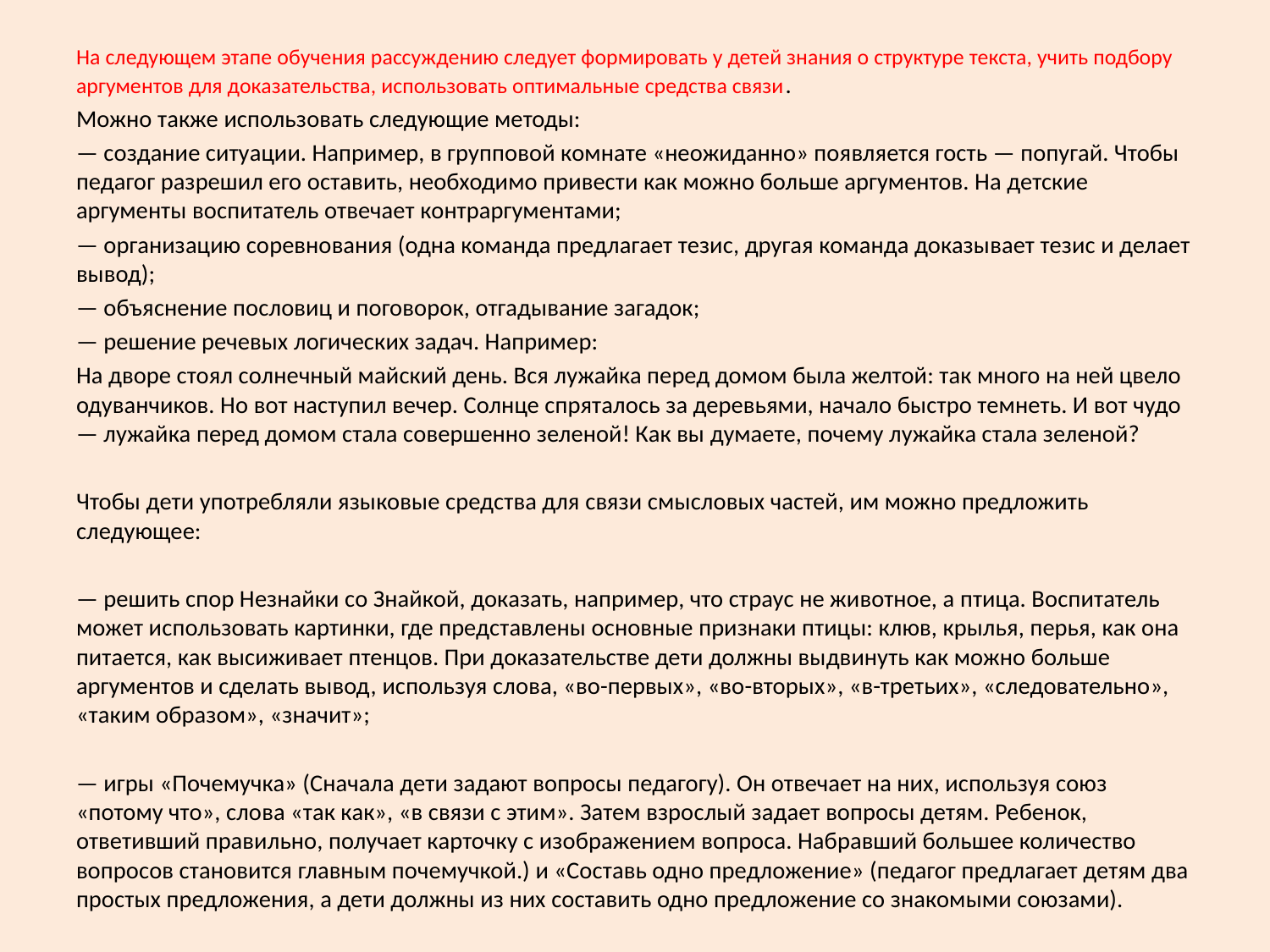

#
На следующем этапе обучения рассуждению следует формировать у детей знания о структуре текста, учить подбору аргументов для доказательства, использовать оптимальные средства связи.
Можно также использовать следующие методы:
— создание ситуации. Например, в групповой комнате «неожиданно» появляется гость — попугай. Чтобы педагог разрешил его оставить, необходимо привести как можно больше аргументов. На детские аргументы воспитатель отвечает контраргументами;
— организацию соревнования (одна команда предлагает тезис, другая команда доказывает тезис и делает вывод);
— объяснение пословиц и поговорок, отгадывание загадок;
— решение речевых логических задач. Например:
На дворе стоял солнечный майский день. Вся лужайка перед домом была желтой: так много на ней цвело одуванчиков. Но вот наступил вечер. Солнце спряталось за деревьями, начало быстро темнеть. И вот чудо — лужайка перед домом стала совершенно зеленой! Как вы думаете, почему лужайка стала зеленой?

Чтобы дети употребляли языковые средства для связи смысловых частей, им можно предложить следующее:

— решить спор Незнайки со Знайкой, доказать, например, что страус не животное, а птица. Воспитатель может использовать картинки, где представлены основные признаки птицы: клюв, крылья, перья, как она питается, как высиживает птенцов. При доказательстве дети должны выдвинуть как можно больше аргументов и сделать вывод, используя слова, «во-первых», «во-вторых», «в-третьих», «следовательно», «таким образом», «значит»;

— игры «Почемучка» (Сначала дети задают вопросы педагогу). Он отвечает на них, используя союз «потому что», слова «так как», «в связи с этим». Затем взрослый задает вопросы детям. Ребенок, ответивший правильно, получает карточку с изображением вопроса. Набравший большее количество вопросов становится главным почемучкой.) и «Составь одно предложение» (педагог предлагает детям два простых предложения, а дети должны из них составить одно предложение со знакомыми союзами).